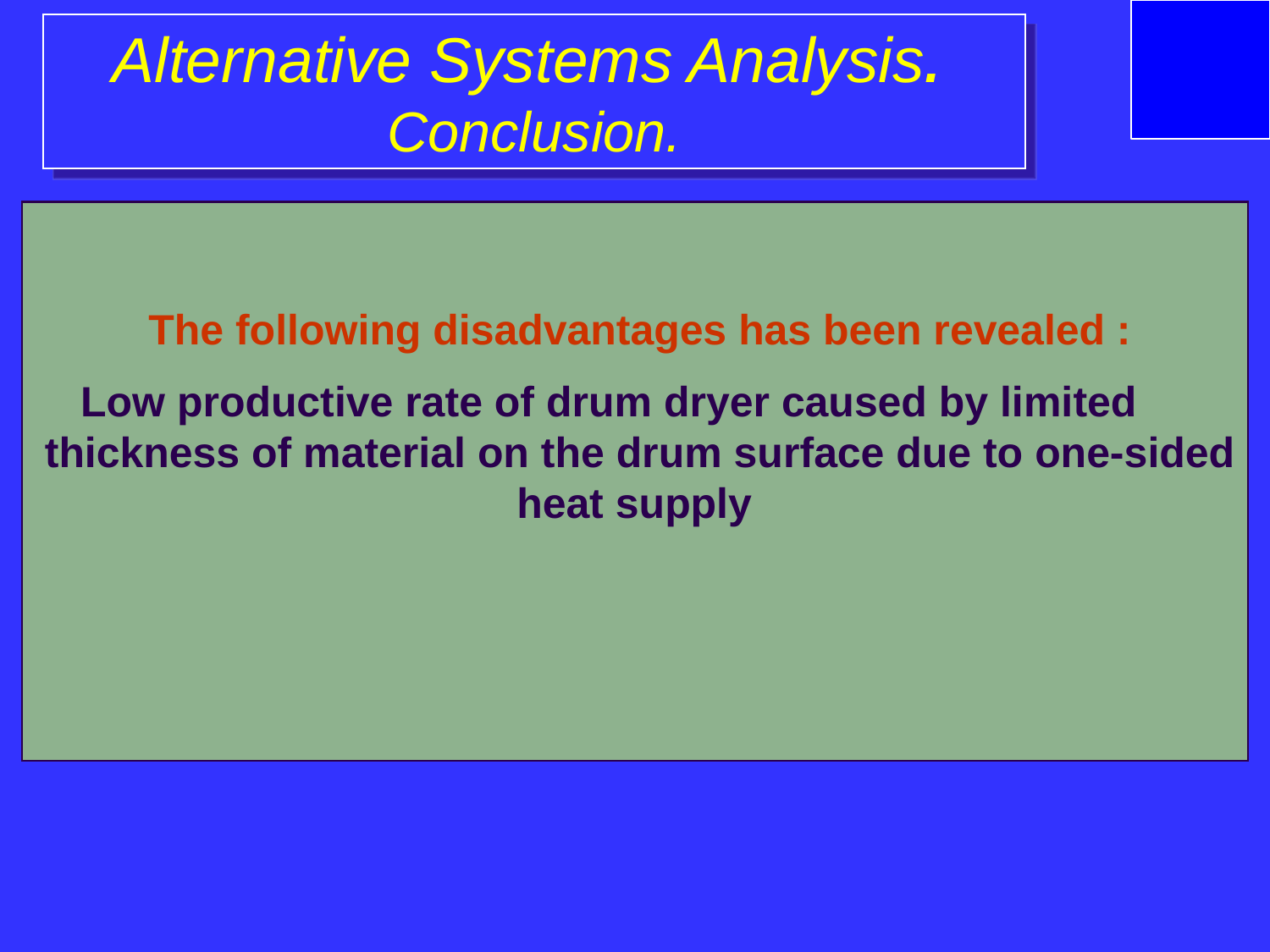

# Alternative Systems Analysis. Conclusion.

The following disadvantages has been revealed :
 Low productive rate of drum dryer caused by limited 	thickness of material on the drum surface due to one-sided heat supply